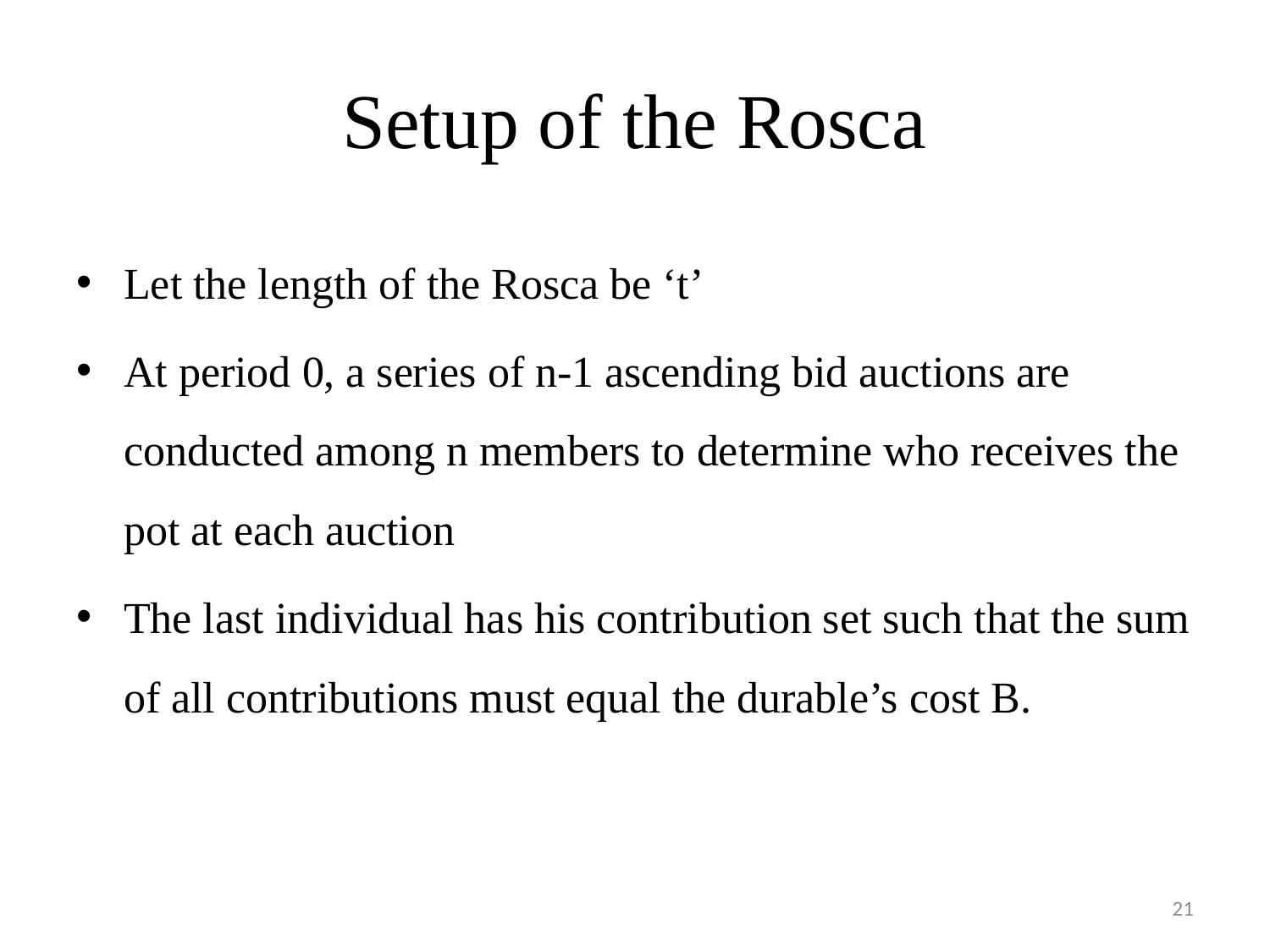

# Setup of the Rosca
Let the length of the Rosca be ‘t’
At period 0, a series of n-1 ascending bid auctions are conducted among n members to determine who receives the pot at each auction
The last individual has his contribution set such that the sum of all contributions must equal the durable’s cost B.
21